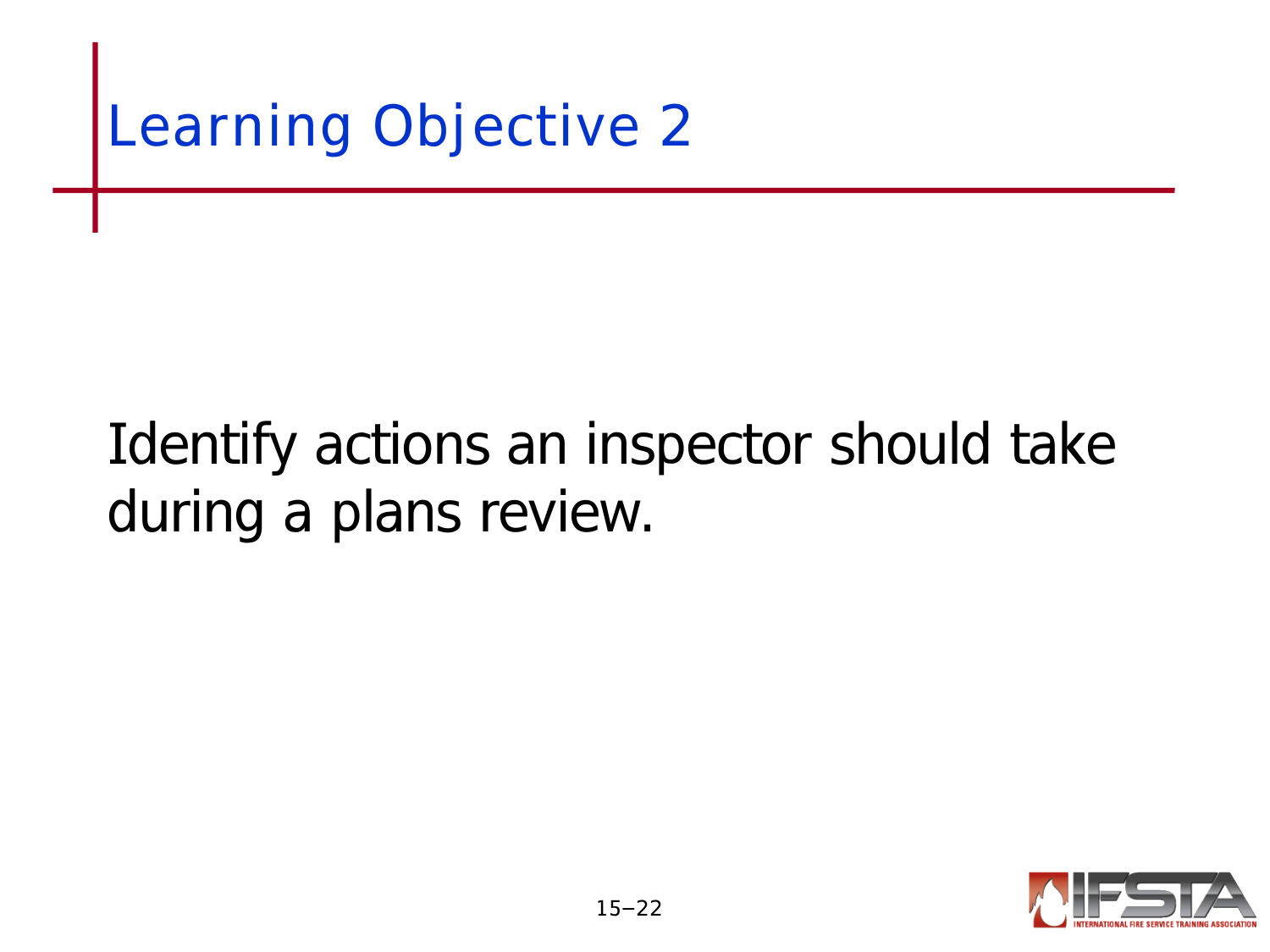

# Learning Objective 2

Identify actions an inspector should take during a plans review.
15–22